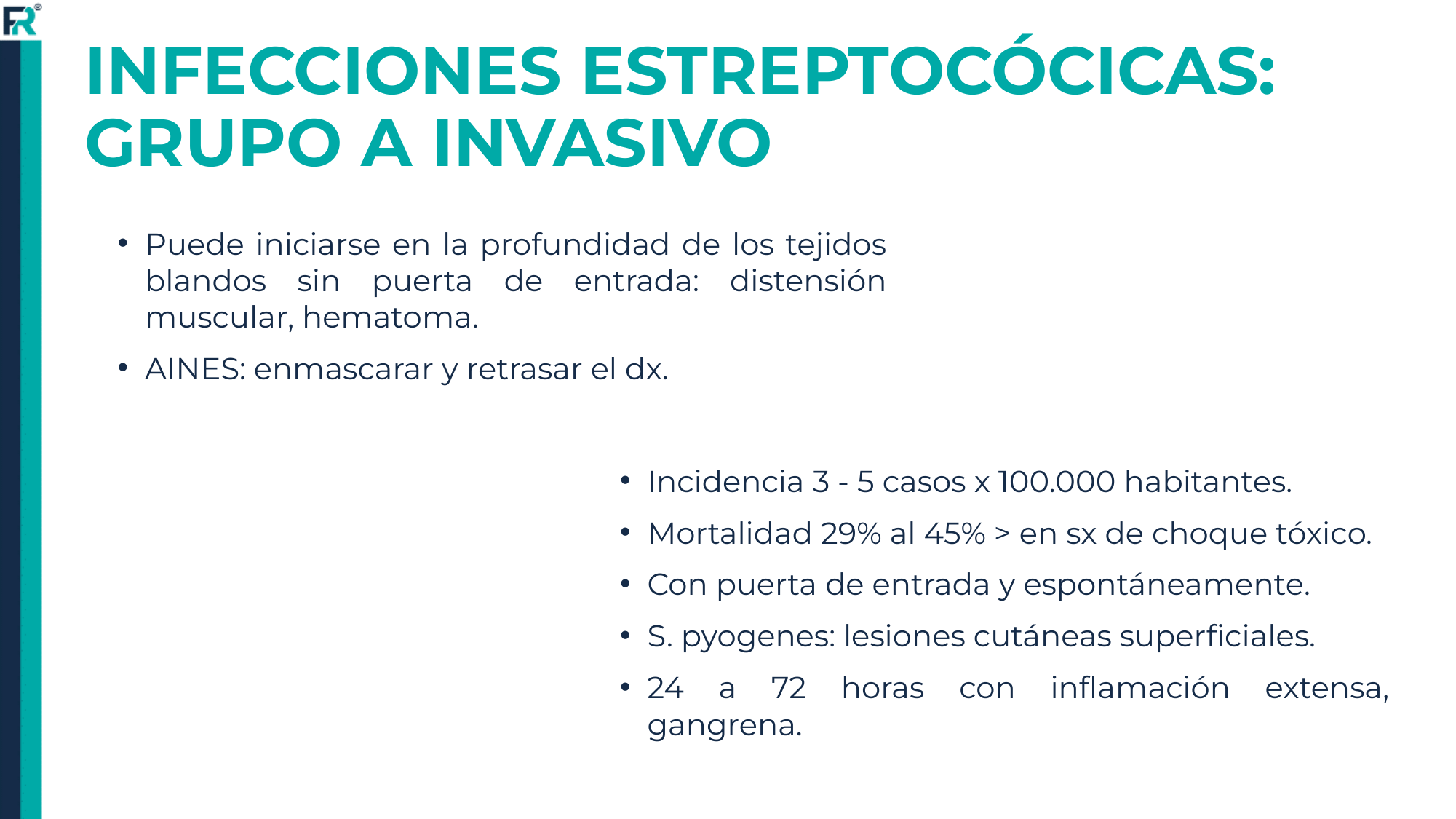

# INFECCIONES ESTREPTOCÓCICAS: GRUPO A INVASIVO
Puede iniciarse en la profundidad de los tejidos blandos sin puerta de entrada: distensión muscular, hematoma.
AINES: enmascarar y retrasar el dx.
Incidencia 3 - 5 casos x 100.000 habitantes.
Mortalidad 29% al 45% > en sx de choque tóxico.
Con puerta de entrada y espontáneamente.
S. pyogenes: lesiones cutáneas superficiales.
24 a 72 horas con inflamación extensa, gangrena.